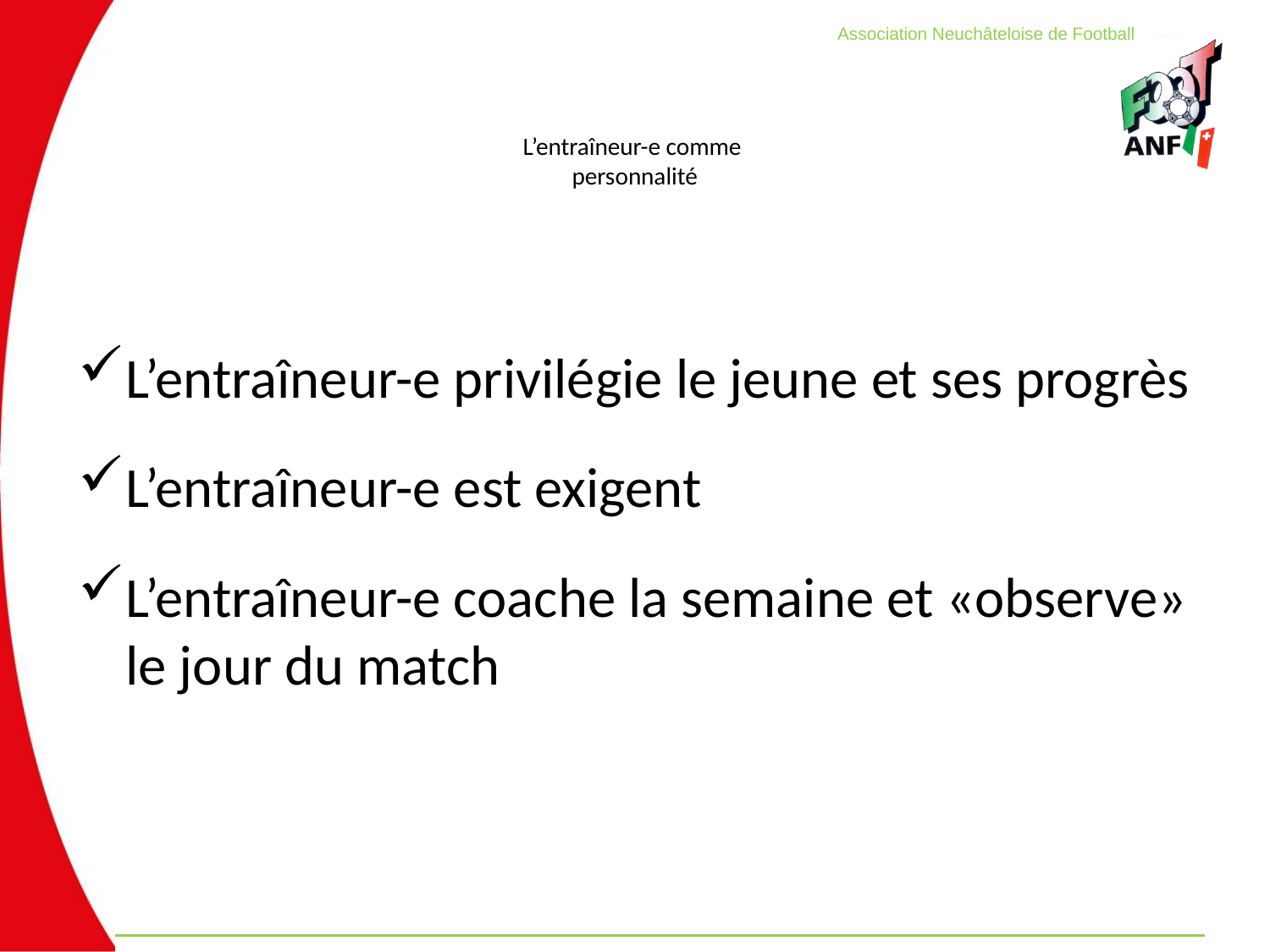

# L’entraîneur-e comme personnalité

L’entraîneur-e privilégie le jeune et ses progrès
L’entraîneur-e est exigent
L’entraîneur-e coache la semaine et «observe» le jour du match